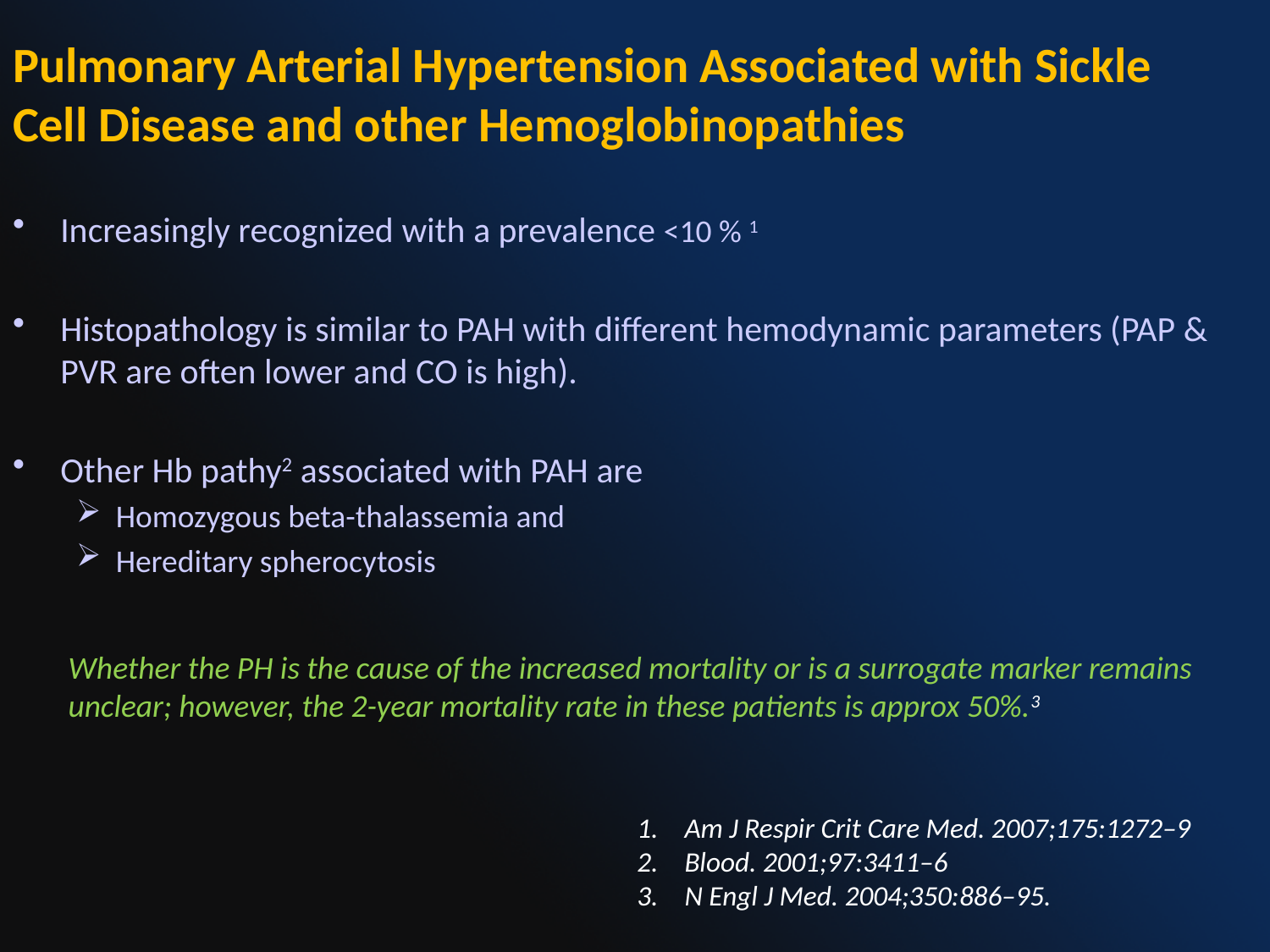

Pulmonary Arterial Hypertension Associated with Sickle Cell Disease and other Hemoglobinopathies
Increasingly recognized with a prevalence <10 % 1

Histopathology is similar to PAH with different hemodynamic parameters (PAP & PVR are often lower and CO is high).

Other Hb pathy2 associated with PAH are
Homozygous beta-thalassemia and
Hereditary spherocytosis

Whether the PH is the cause of the increased mortality or is a surrogate marker remains unclear; however, the 2-year mortality rate in these patients is approx 50%.3
Am J Respir Crit Care Med. 2007;175:1272–9
Blood. 2001;97:3411–6
N Engl J Med. 2004;350:886–95.